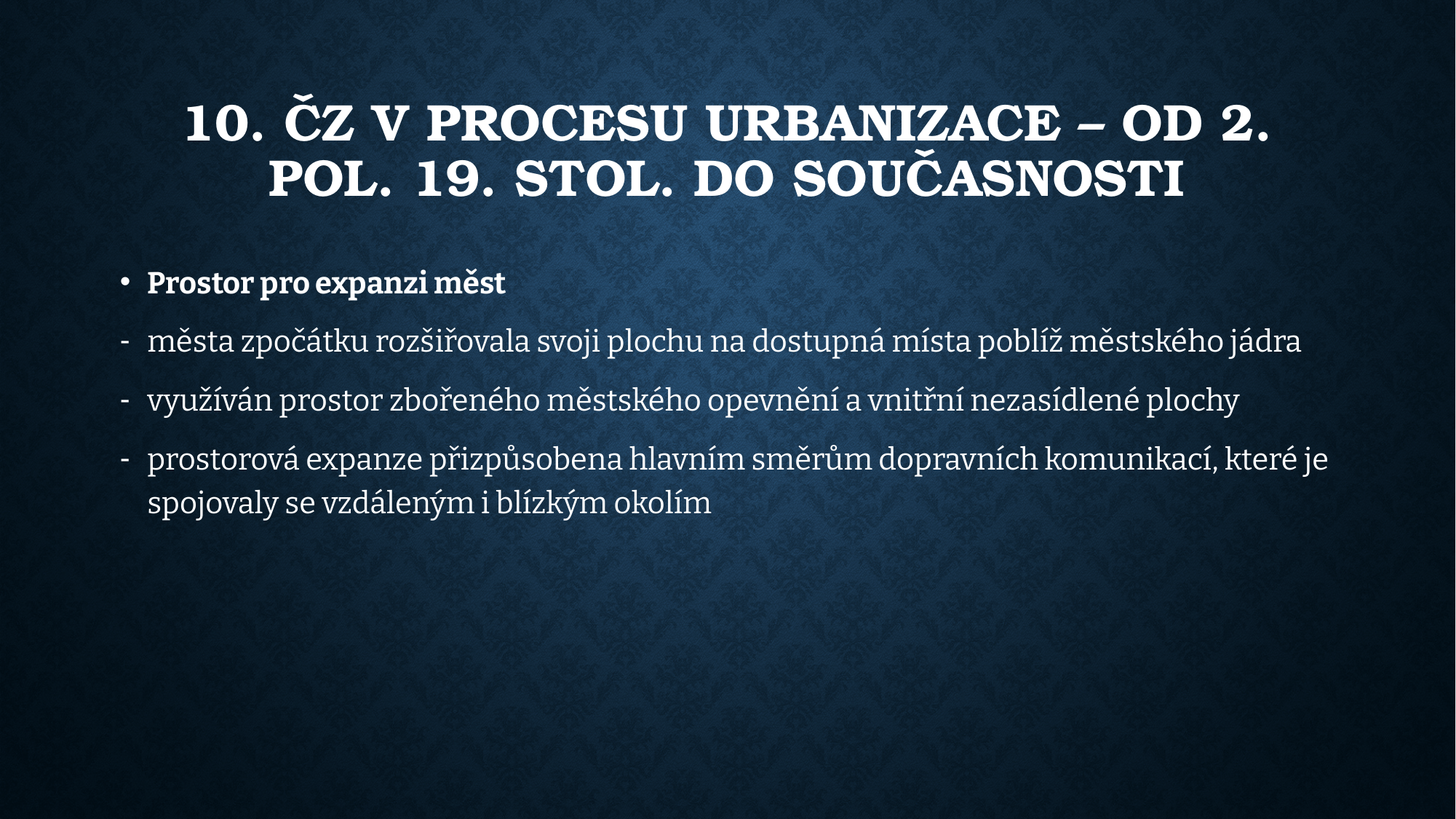

# 10. Čz v Procesu urbanizace – od 2. pol. 19. stol. do současnosti
Prostor pro expanzi měst
města zpočátku rozšiřovala svoji plochu na dostupná místa poblíž městského jádra
využíván prostor zbořeného městského opevnění a vnitřní nezasídlené plochy
prostorová expanze přizpůsobena hlavním směrům dopravních komunikací, které je spojovaly se vzdáleným i blízkým okolím